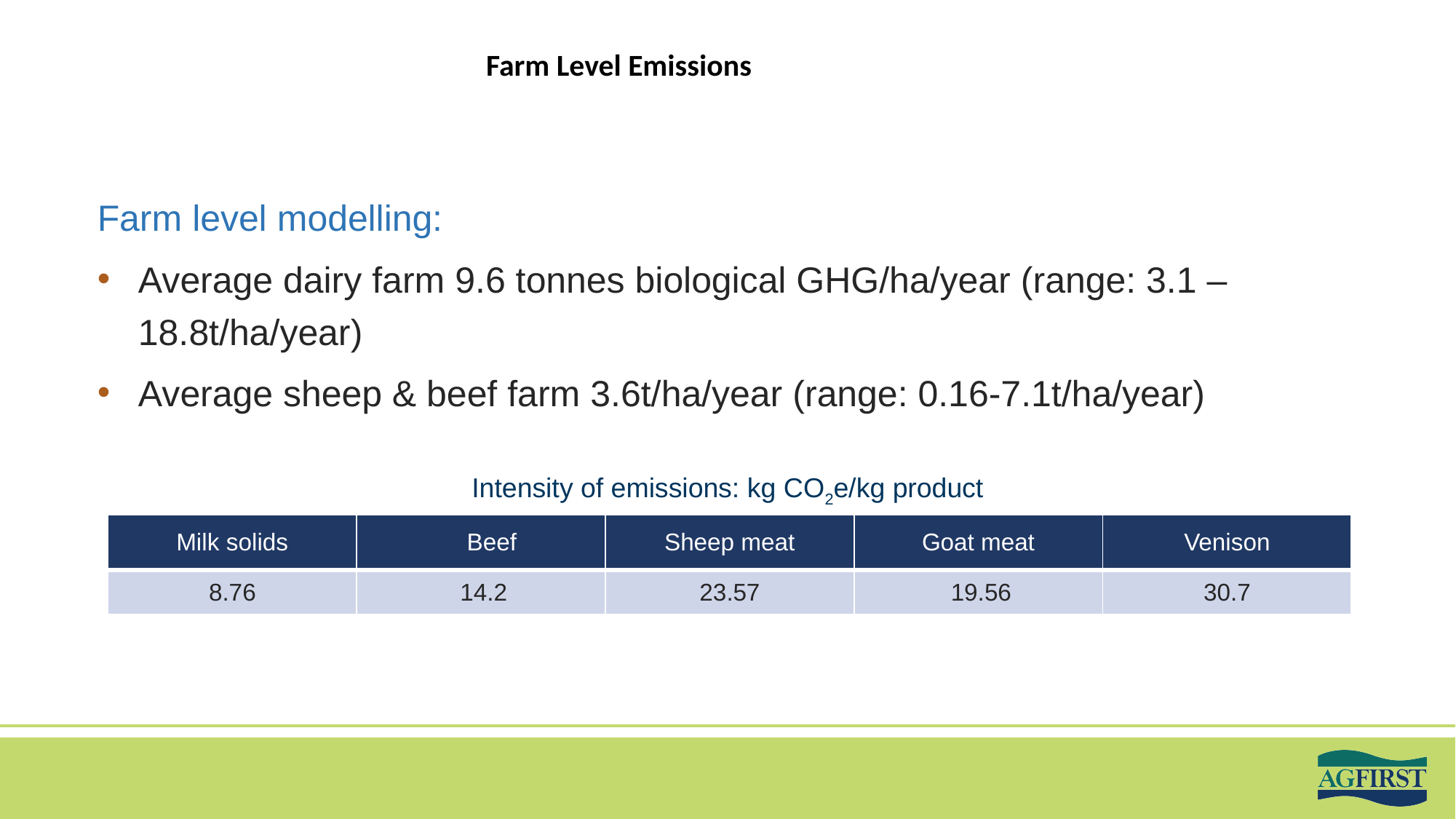

Farm Level Emissions
Farm level modelling:
Average dairy farm 9.6 tonnes biological GHG/ha/year (range: 3.1 – 18.8t/ha/year)
Average sheep & beef farm 3.6t/ha/year (range: 0.16-7.1t/ha/year)
Intensity of emissions: kg CO2e/kg product
| Milk solids | Beef | Sheep meat | Goat meat | Venison |
| --- | --- | --- | --- | --- |
| 8.76 | 14.2 | 23.57 | 19.56 | 30.7 |